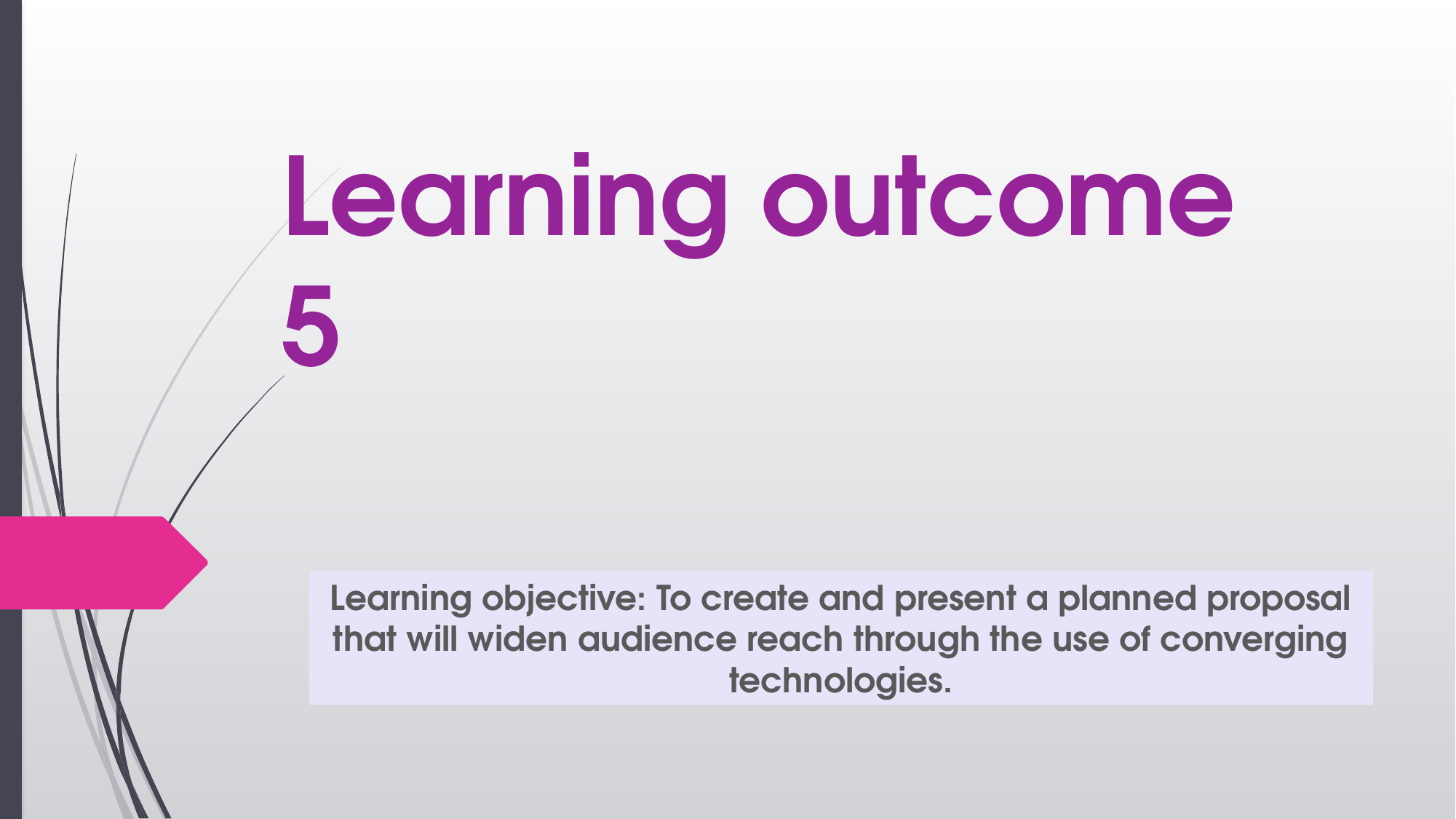

# Learning outcome 5
Learning objective: To create and present a planned proposal that will widen audience reach through the use of converging technologies.